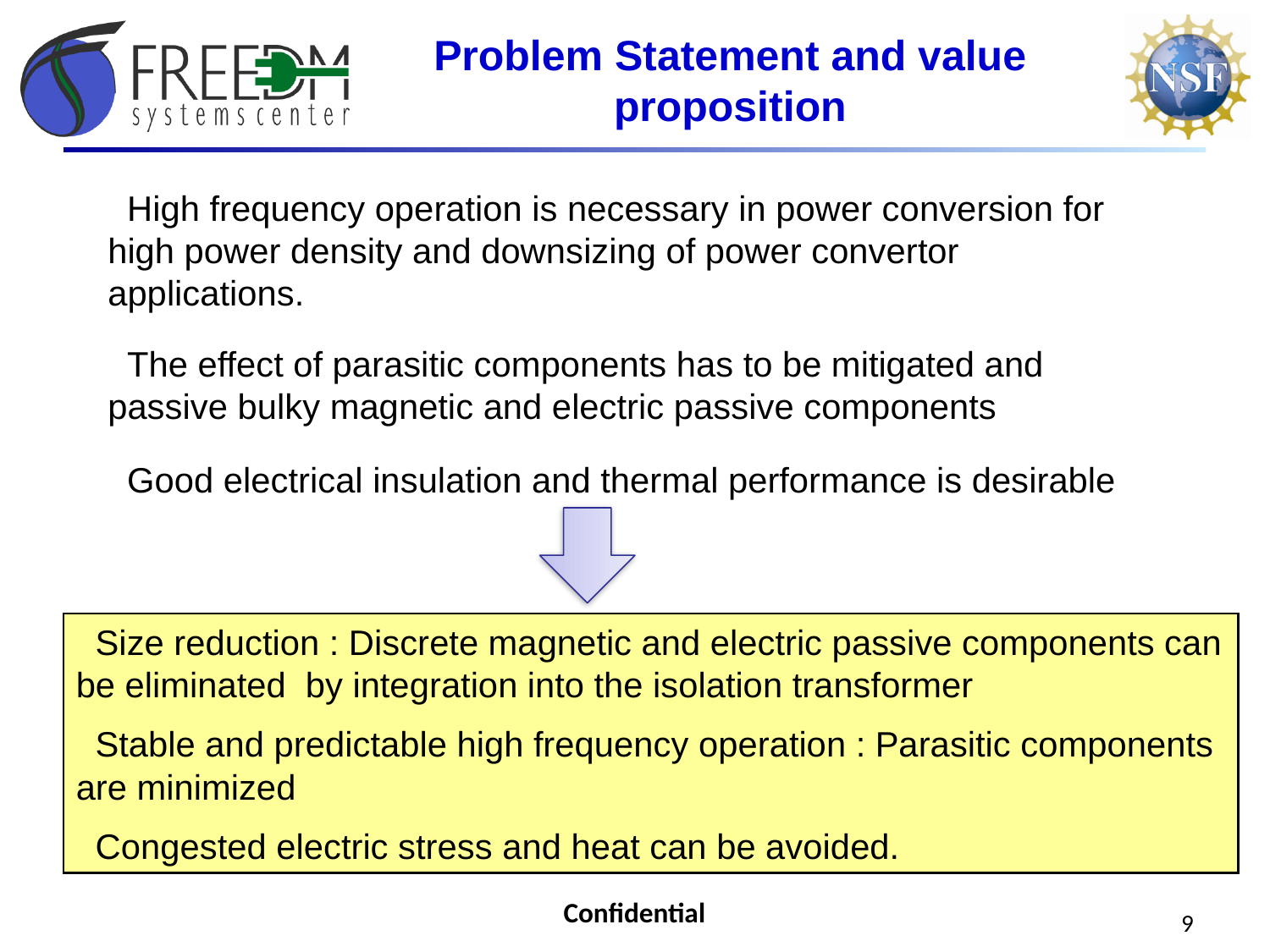

# Problem Statement and value proposition
  High frequency operation is necessary in power conversion for high power density and downsizing of power convertor applications.
  The effect of parasitic components has to be mitigated and passive bulky magnetic and electric passive components
  Good electrical insulation and thermal performance is desirable

  Size reduction : Discrete magnetic and electric passive components can be eliminated  by integration into the isolation transformer
  Stable and predictable high frequency operation : Parasitic components are minimized
  Congested electric stress and heat can be avoided.
9